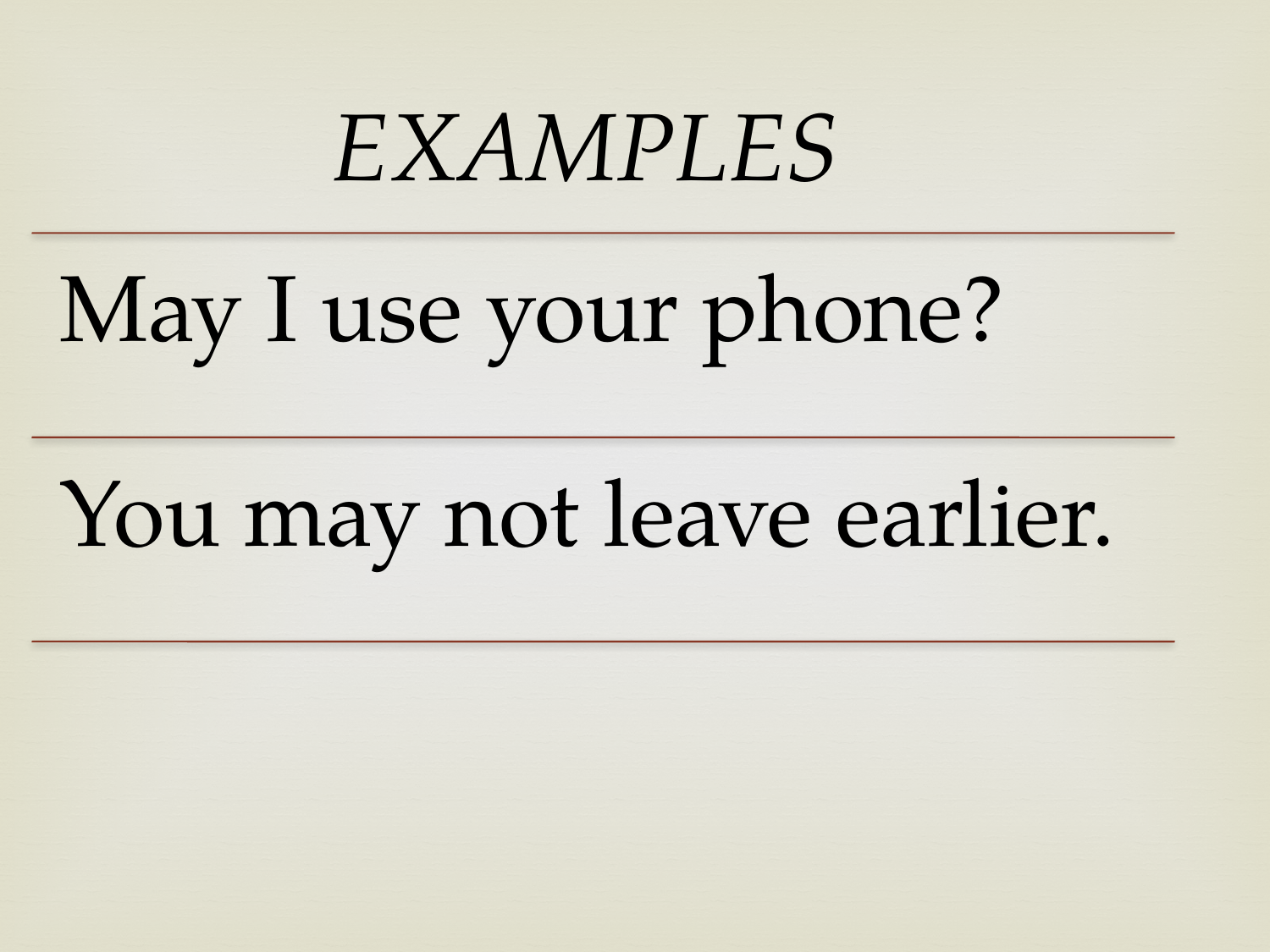

# EXAMPLES
May I use your phone?
You may not leave earlier.